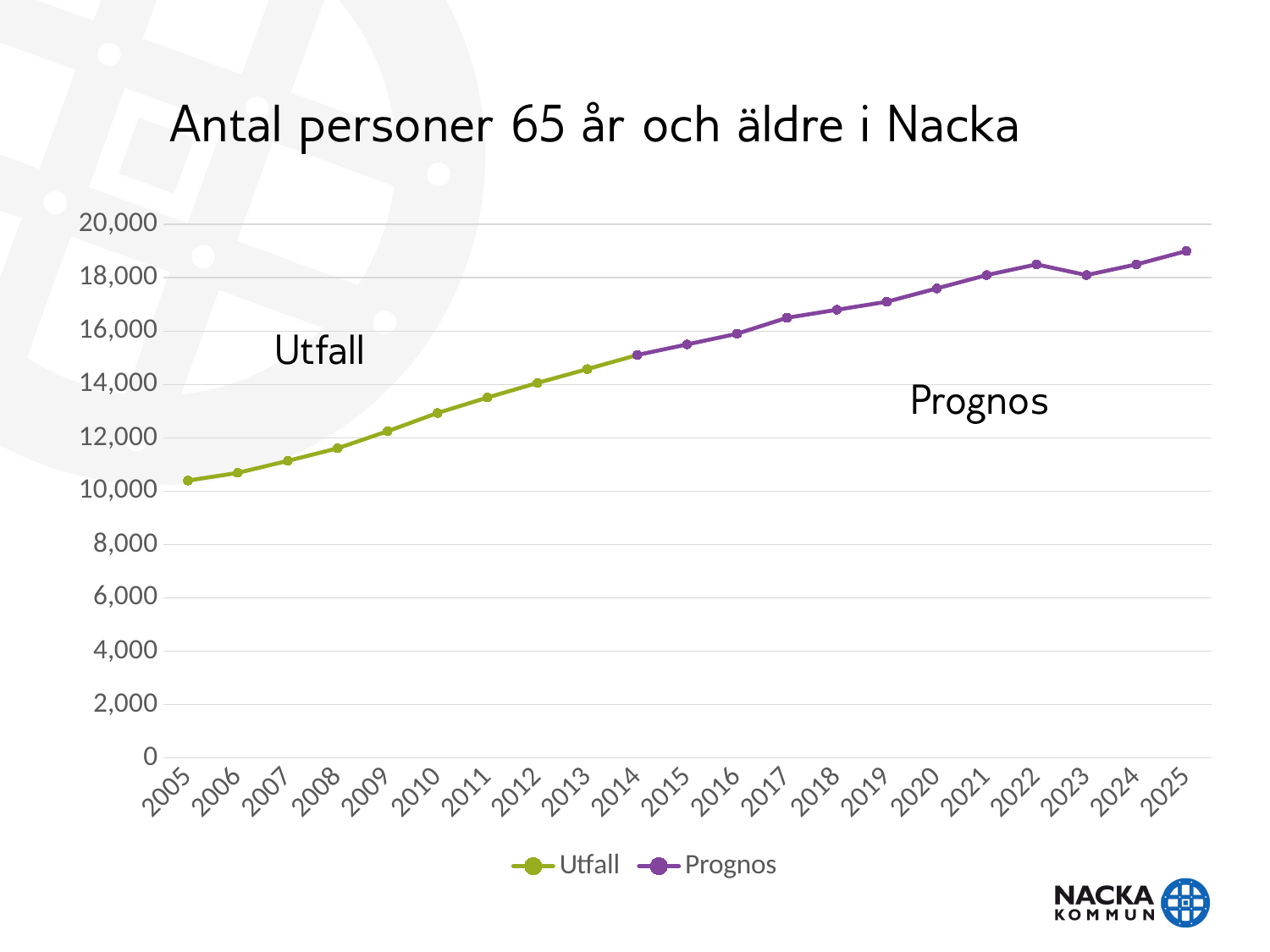

# Antal personer 65 år och äldre i Nacka

### Chart

| Category | Utfall | Prognos |
|---|---|---|
| 2005 | 10398.0 | None |
| 2006 | 10686.0 | None |
| 2007 | 11135.0 | None |
| 2008 | 11608.0 | None |
| 2009 | 12247.0 | None |
| 2010 | 12931.0 | None |
| 2011 | 13510.0 | None |
| 2012 | 14056.0 | None |
| 2013 | 14575.0 | None |
| 2014 | 15103.0 | 15103.0 |
| 2015 | None | 15500.0 |
| 2016 | None | 15900.0 |
| 2017 | None | 16500.0 |
| 2018 | None | 16800.0 |
| 2019 | None | 17100.0 |
| 2020 | None | 17600.0 |
| 2021 | None | 18100.0 |
| 2022 | None | 18500.0 |
| 2023 | None | 18100.0 |
| 2024 | None | 18500.0 |
| 2025 | None | 19000.0 |
Utfall
Prognos